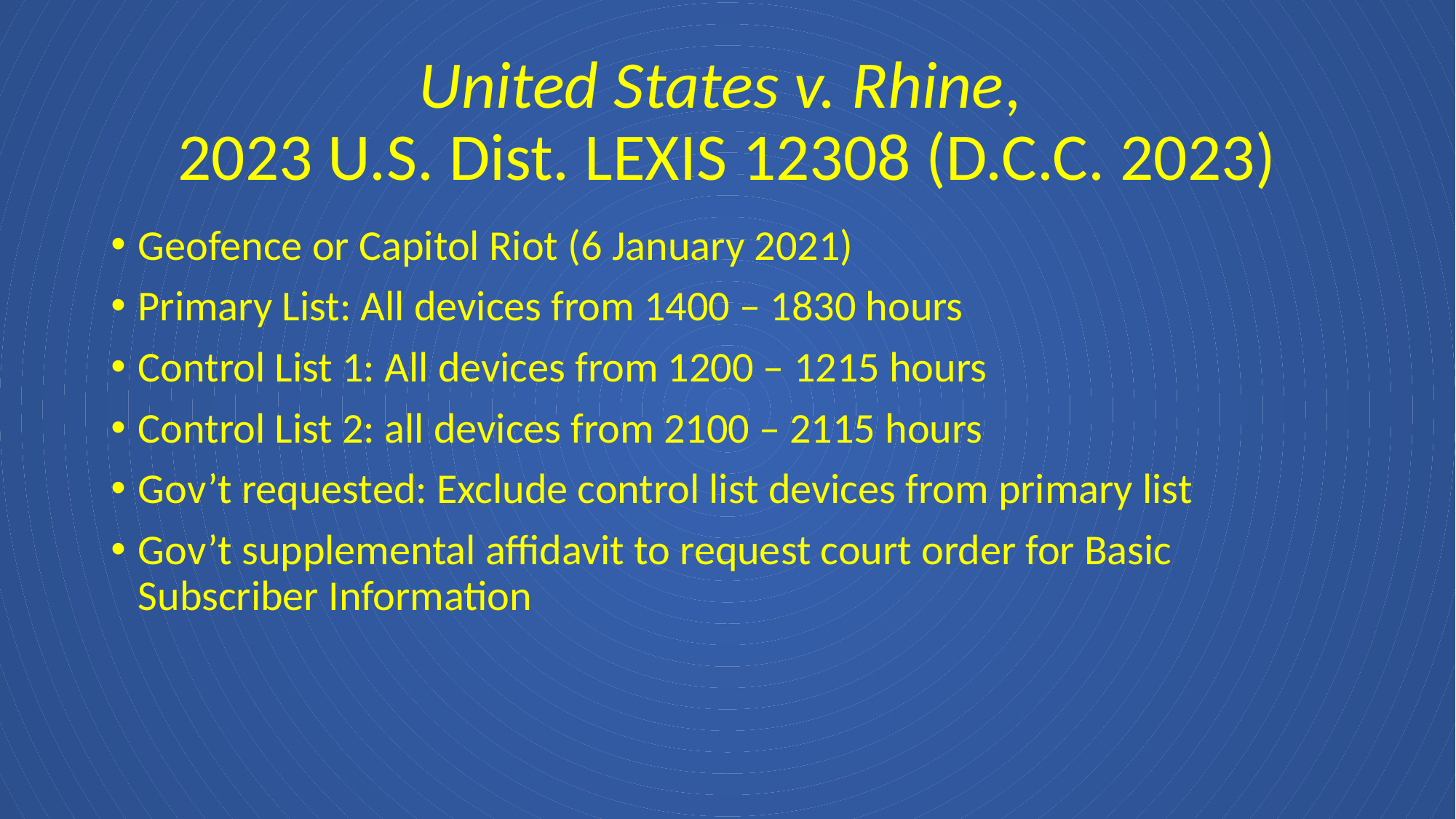

# United States v. Rhine, 2023 U.S. Dist. LEXIS 12308 (D.C.C. 2023)
Geofence or Capitol Riot (6 January 2021)
Primary List: All devices from 1400 – 1830 hours
Control List 1: All devices from 1200 – 1215 hours
Control List 2: all devices from 2100 – 2115 hours
Gov’t requested: Exclude control list devices from primary list
Gov’t supplemental affidavit to request court order for Basic Subscriber Information